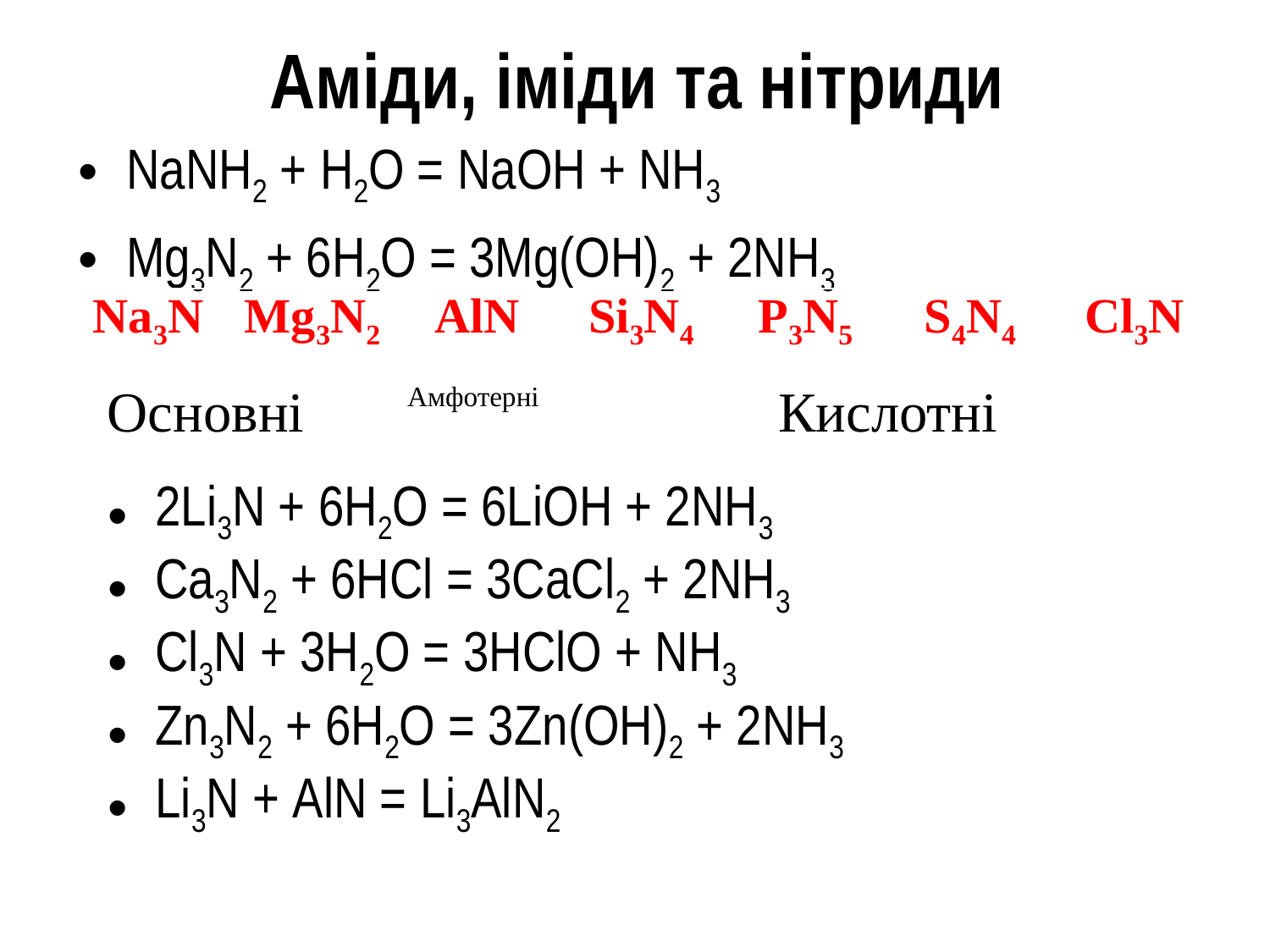

# Аміди, іміди та нітриди
NаNH2 + Н2О = NаОН + NH3
Мg3N2 + 6Н2О = 3Мg(ОН)2 + 2NH3

| Na3N | Mg3N2 | AlN | Si3N4 | P3N5 | S4N4 | Cl3N |
| --- | --- | --- | --- | --- | --- | --- |
| Основні |  | Амфотерні | Кислотні |  |  |  |
2Li3N + 6H2O = 6LiOH + 2NH3
Ca3N2 + 6HCl = 3CaCl2 + 2NH3
Cl3N + 3H2O = 3HClO + NH3
Zn3N2 + 6H2O = 3Zn(OH)2 + 2NH3
Li3N + AlN = Li3AlN2